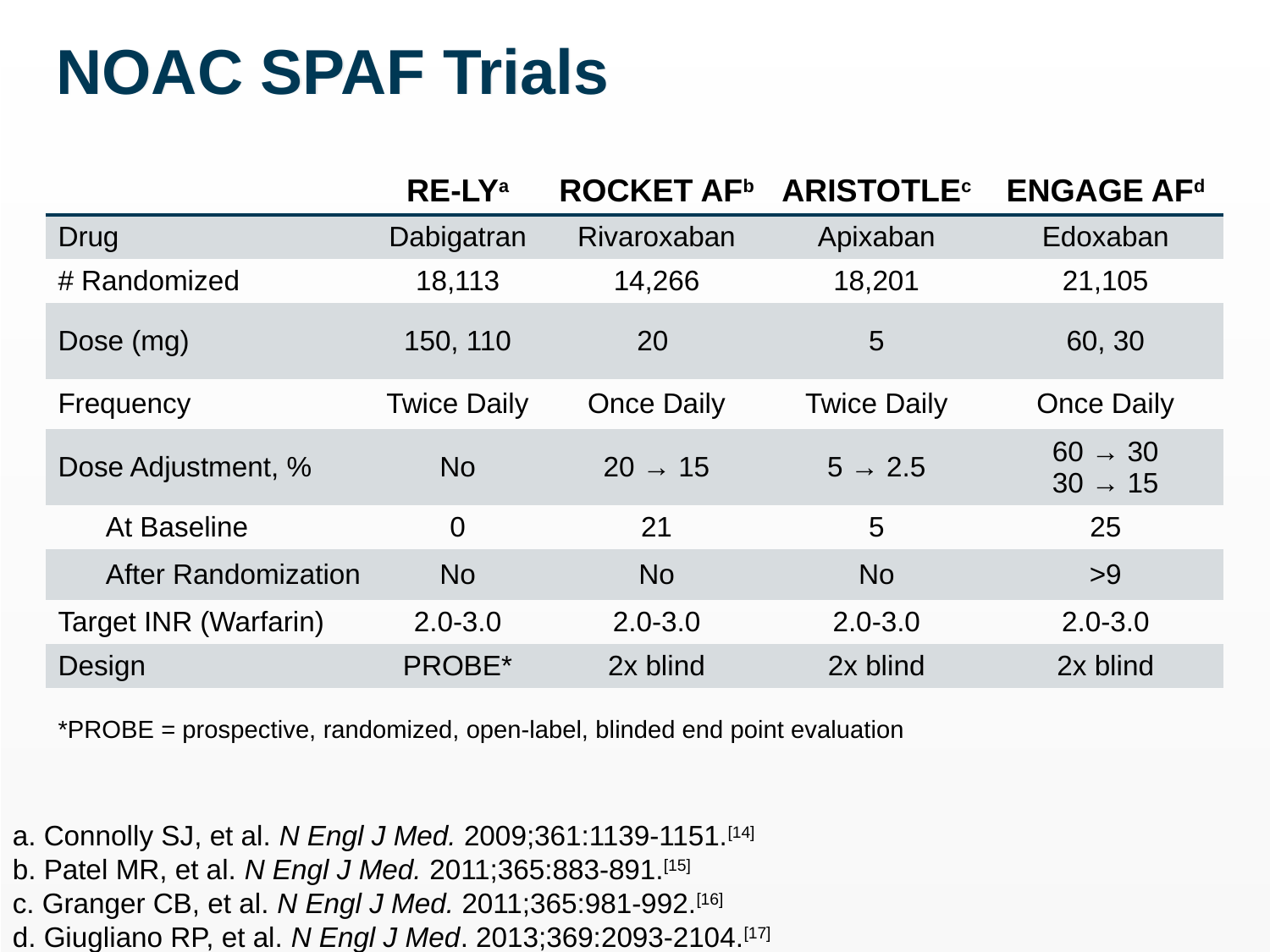

# NOAC SPAF Trials
|  | RE-LYa | ROCKET AFb | ARISTOTLEc | ENGAGE AFd |
| --- | --- | --- | --- | --- |
| Drug | Dabigatran | Rivaroxaban | Apixaban | Edoxaban |
| # Randomized | 18,113 | 14,266 | 18,201 | 21,105 |
| Dose (mg) | 150, 110 | 20 | 5 | 60, 30 |
| Frequency | Twice Daily | Once Daily | Twice Daily | Once Daily |
| Dose Adjustment, % | No | 20 → 15 | 5 → 2.5 | 60 → 30 30 → 15 |
| At Baseline | 0 | 21 | 5 | 25 |
| After Randomization | No | No | No | >9 |
| Target INR (Warfarin) | 2.0-3.0 | 2.0-3.0 | 2.0-3.0 | 2.0-3.0 |
| Design | PROBE\* | 2x blind | 2x blind | 2x blind |
*PROBE = prospective, randomized, open-label, blinded end point evaluation
a. Connolly SJ, et al. N Engl J Med. 2009;361:1139-1151.[14]
b. Patel MR, et al. N Engl J Med. 2011;365:883-891.[15]
c. Granger CB, et al. N Engl J Med. 2011;365:981-992.[16]
d. Giugliano RP, et al. N Engl J Med. 2013;369:2093-2104.[17]